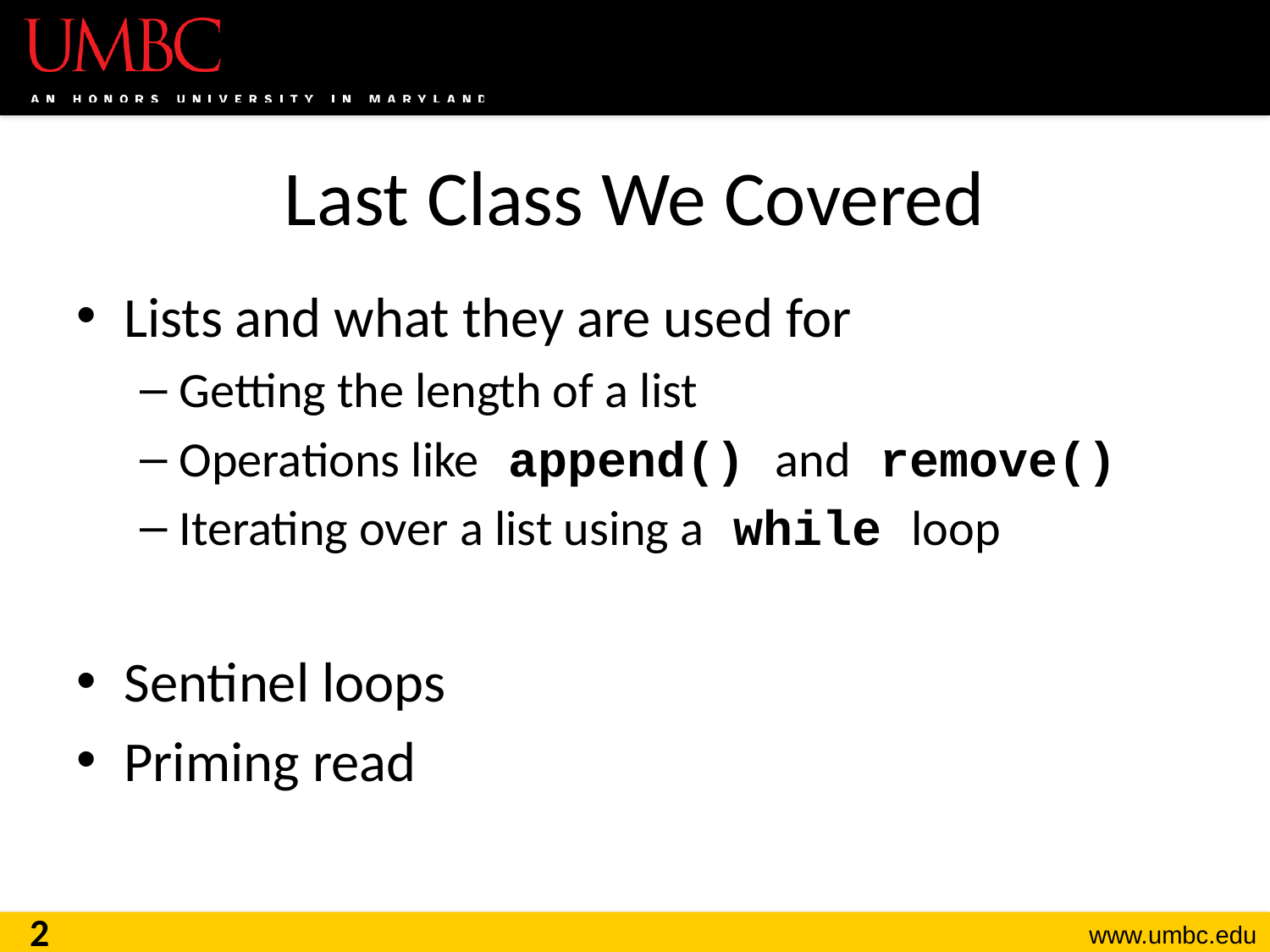

# Last Class We Covered
Lists and what they are used for
Getting the length of a list
Operations like append() and remove()
Iterating over a list using a while loop

Sentinel loops
Priming read
2